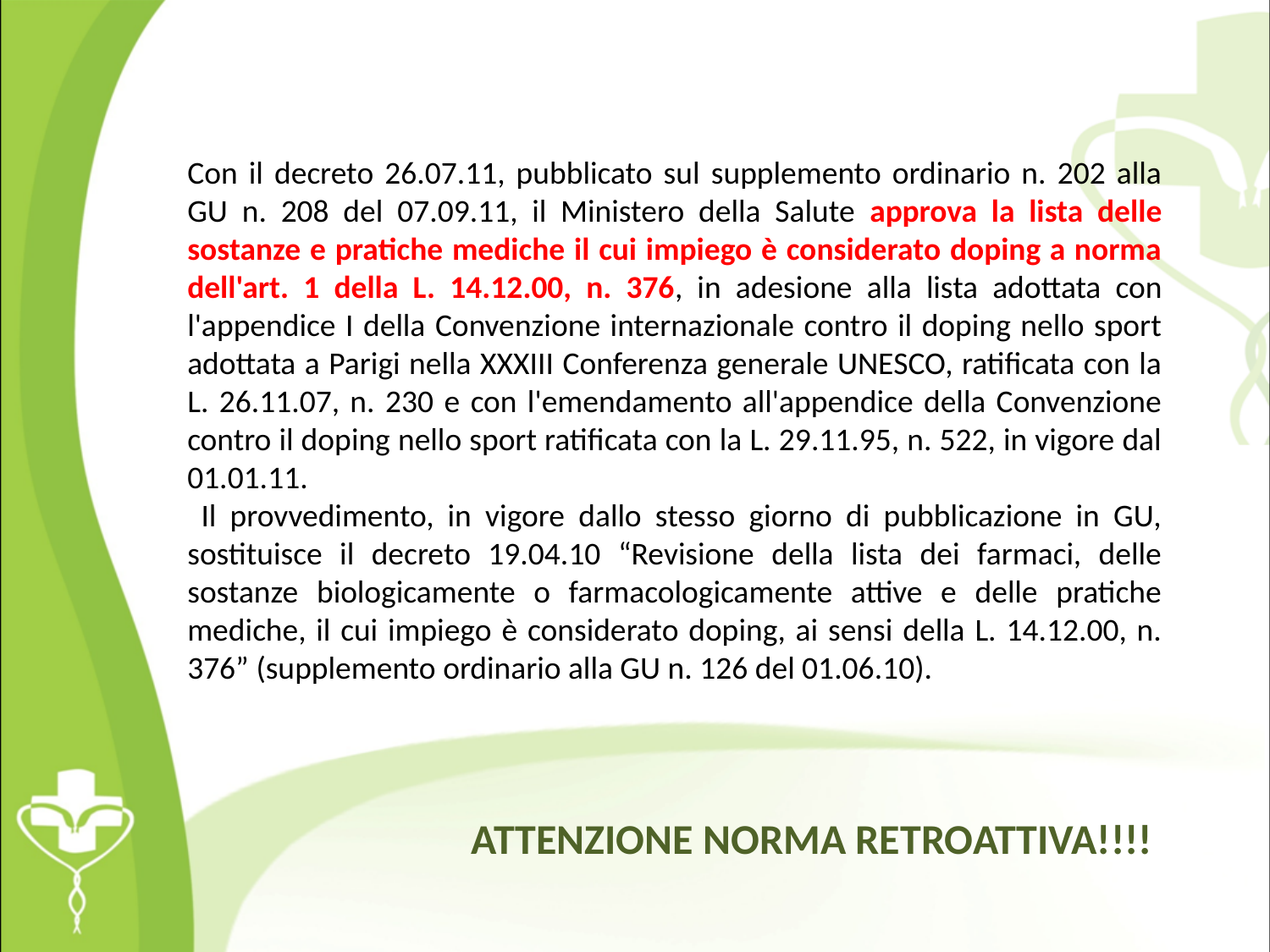

Con il decreto 26.07.11, pubblicato sul supplemento ordinario n. 202 alla GU n. 208 del 07.09.11, il Ministero della Salute approva la lista delle sostanze e pratiche mediche il cui impiego è considerato doping a norma dell'art. 1 della L. 14.12.00, n. 376, in adesione alla lista adottata con l'appendice I della Convenzione internazionale contro il doping nello sport adottata a Parigi nella XXXIII Conferenza generale UNESCO, ratificata con la L. 26.11.07, n. 230 e con l'emendamento all'appendice della Convenzione contro il doping nello sport ratificata con la L. 29.11.95, n. 522, in vigore dal 01.01.11.
 Il provvedimento, in vigore dallo stesso giorno di pubblicazione in GU, sostituisce il decreto 19.04.10 “Revisione della lista dei farmaci, delle sostanze biologicamente o farmacologicamente attive e delle pratiche mediche, il cui impiego è considerato doping, ai sensi della L. 14.12.00, n. 376” (supplemento ordinario alla GU n. 126 del 01.06.10).
ATTENZIONE NORMA RETROATTIVA!!!!